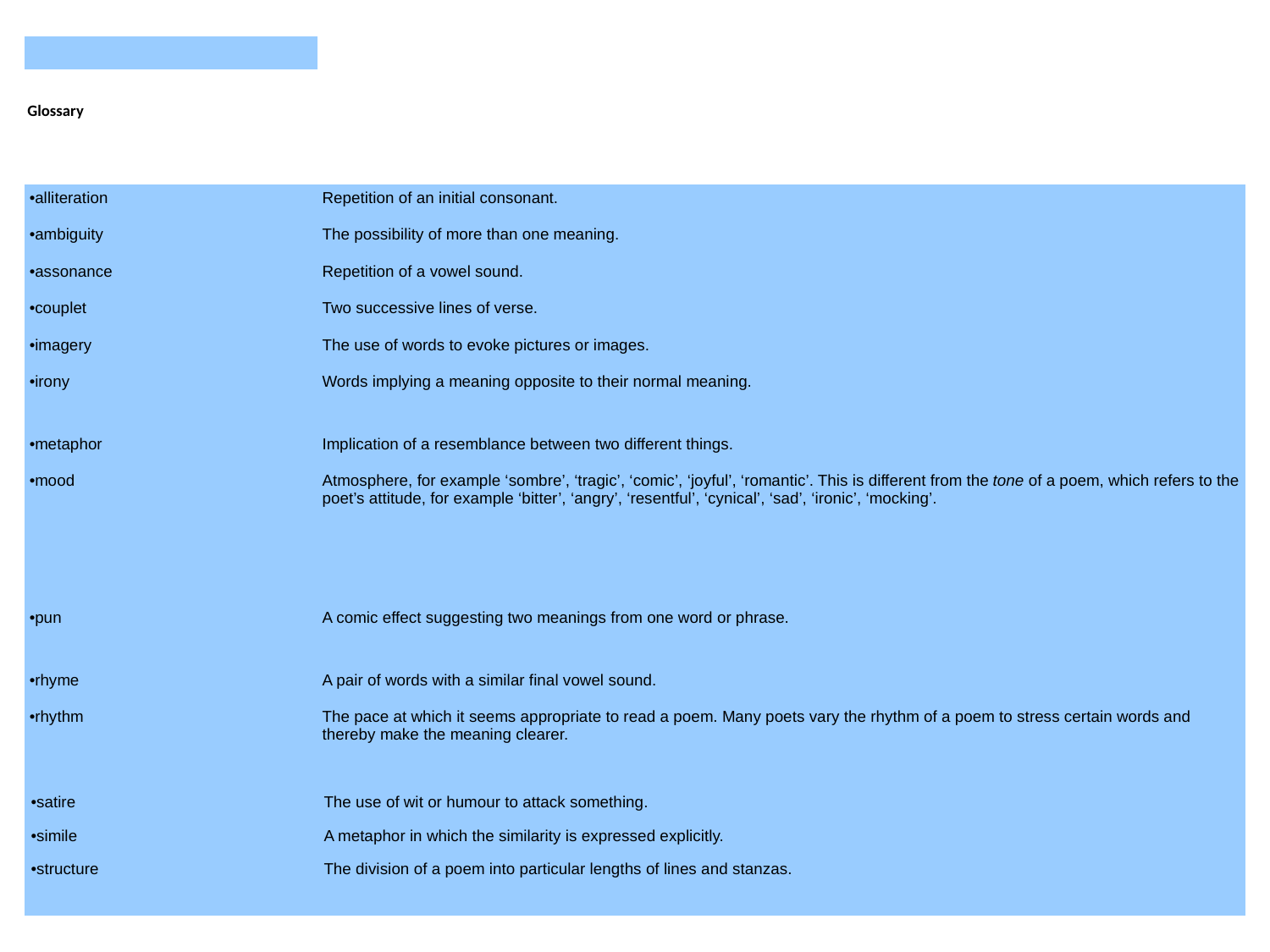

|  |  |
| --- | --- |
|  |  |
| Glossary |  |
| alliteration | Repetition of an initial consonant. |
| ambiguity | The possibility of more than one meaning. |
| assonance | Repetition of a vowel sound. |
| couplet | Two successive lines of verse. |
| imagery | The use of words to evoke pictures or images. |
| irony | Words implying a meaning opposite to their normal meaning. |
| metaphor | Implication of a resemblance between two different things. |
| mood | Atmosphere, for example ‘sombre’, ‘tragic’, ‘comic’, ‘joyful’, ‘romantic’. This is different from the tone of a poem, which refers to the poet’s attitude, for example ‘bitter’, ‘angry’, ‘resentful’, ‘cynical’, ‘sad’, ‘ironic’, ‘mocking’. |
| pun | A comic effect suggesting two meanings from one word or phrase. |
| rhyme | A pair of words with a similar final vowel sound. |
| rhythm | The pace at which it seems appropriate to read a poem. Many poets vary the rhythm of a poem to stress certain words and thereby make the meaning clearer. |
| satire | The use of wit or humour to attack something. |
| simile | A metaphor in which the similarity is expressed explicitly. |
| structure | The division of a poem into particular lengths of lines and stanzas. |